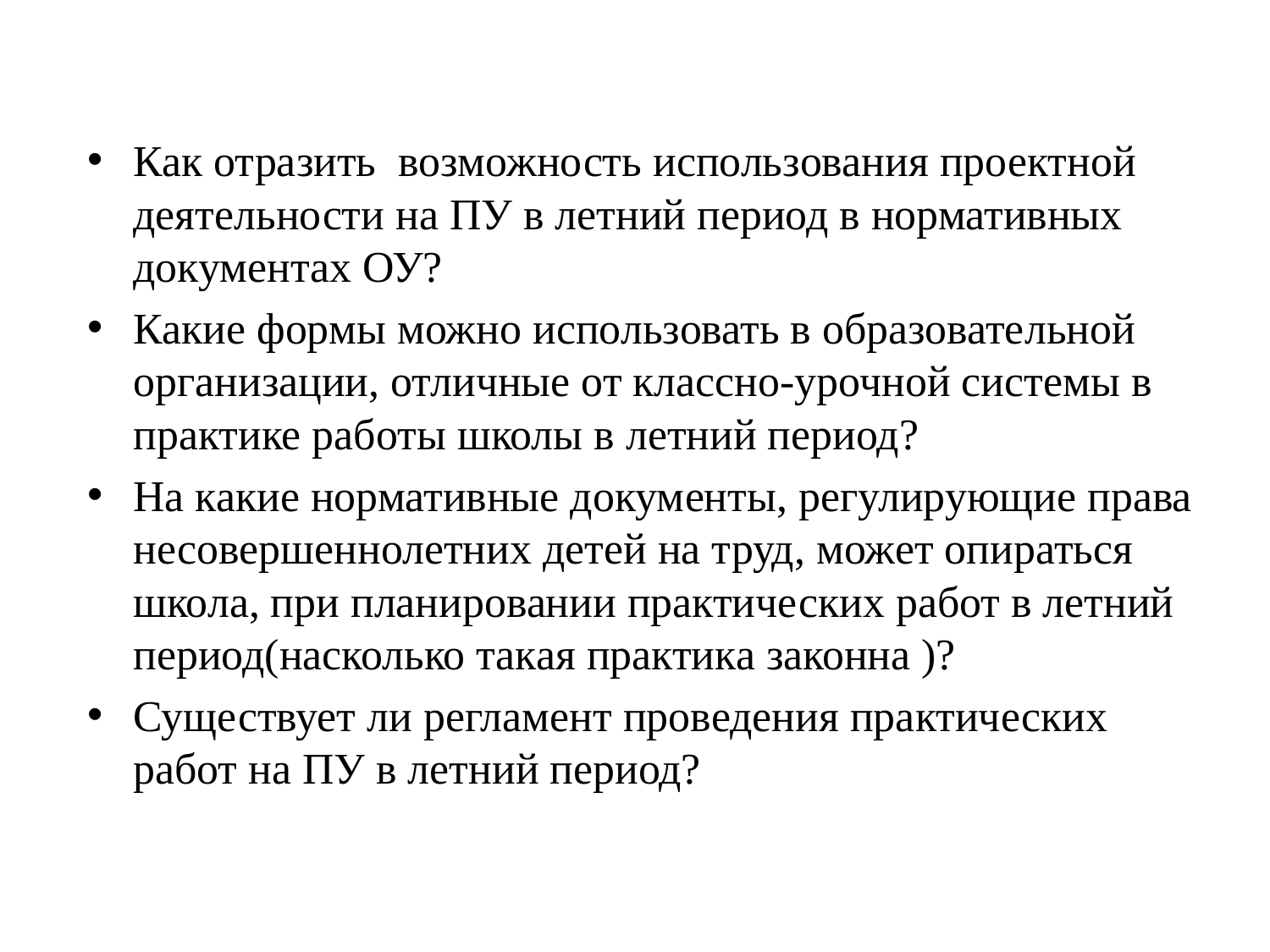

Как отразить  возможность использования проектной деятельности на ПУ в летний период в нормативных документах ОУ?
Какие формы можно использовать в образовательной организации, отличные от классно-урочной системы в практике работы школы в летний период?
На какие нормативные документы, регулирующие права несовершеннолетних детей на труд, может опираться  школа, при планировании практических работ в летний период(насколько такая практика законна )?
Существует ли регламент проведения практических работ на ПУ в летний период?